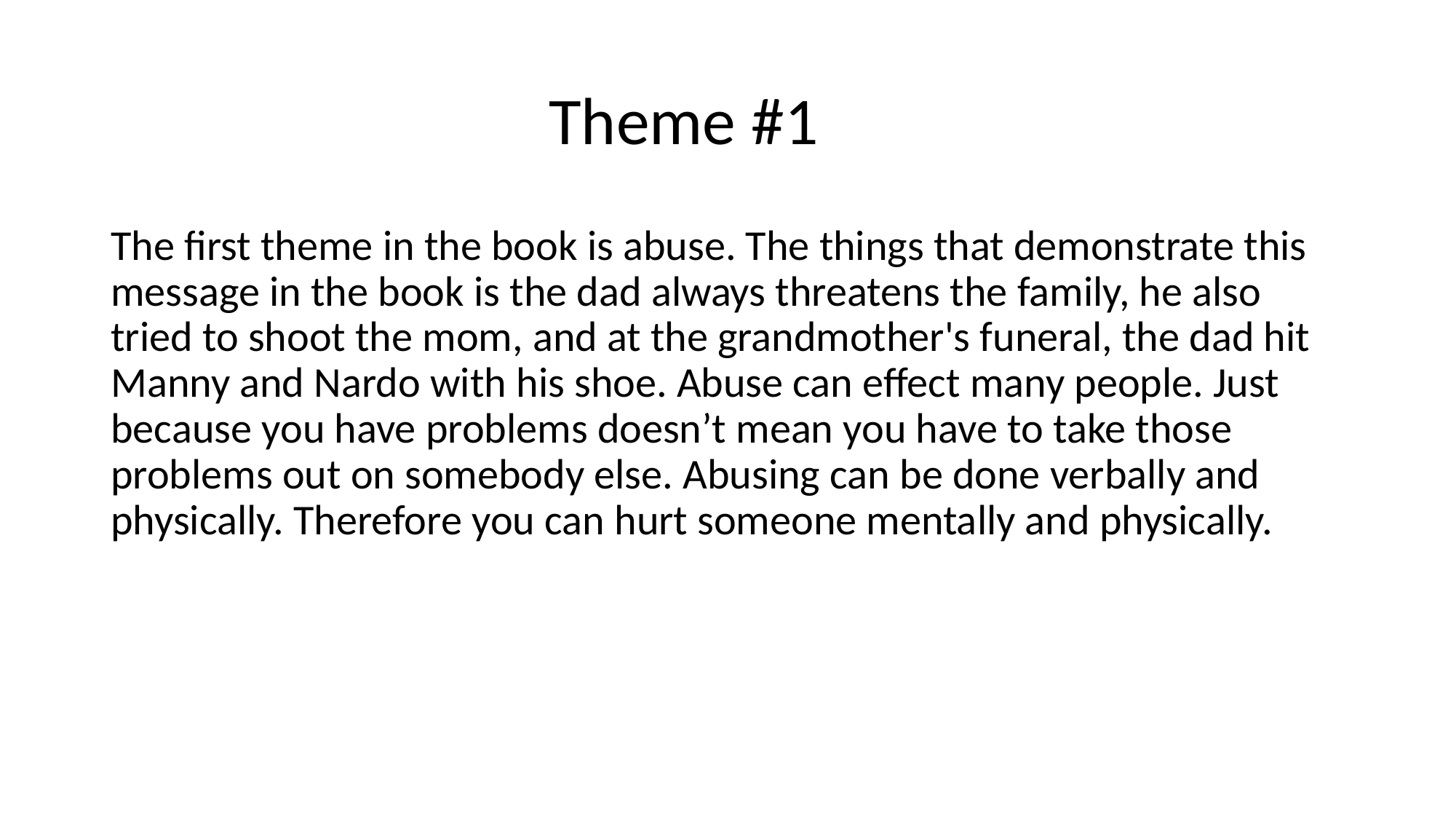

# Theme #1
The first theme in the book is abuse. The things that demonstrate this message in the book is the dad always threatens the family, he also tried to shoot the mom, and at the grandmother's funeral, the dad hit Manny and Nardo with his shoe. Abuse can effect many people. Just because you have problems doesn’t mean you have to take those problems out on somebody else. Abusing can be done verbally and physically. Therefore you can hurt someone mentally and physically.